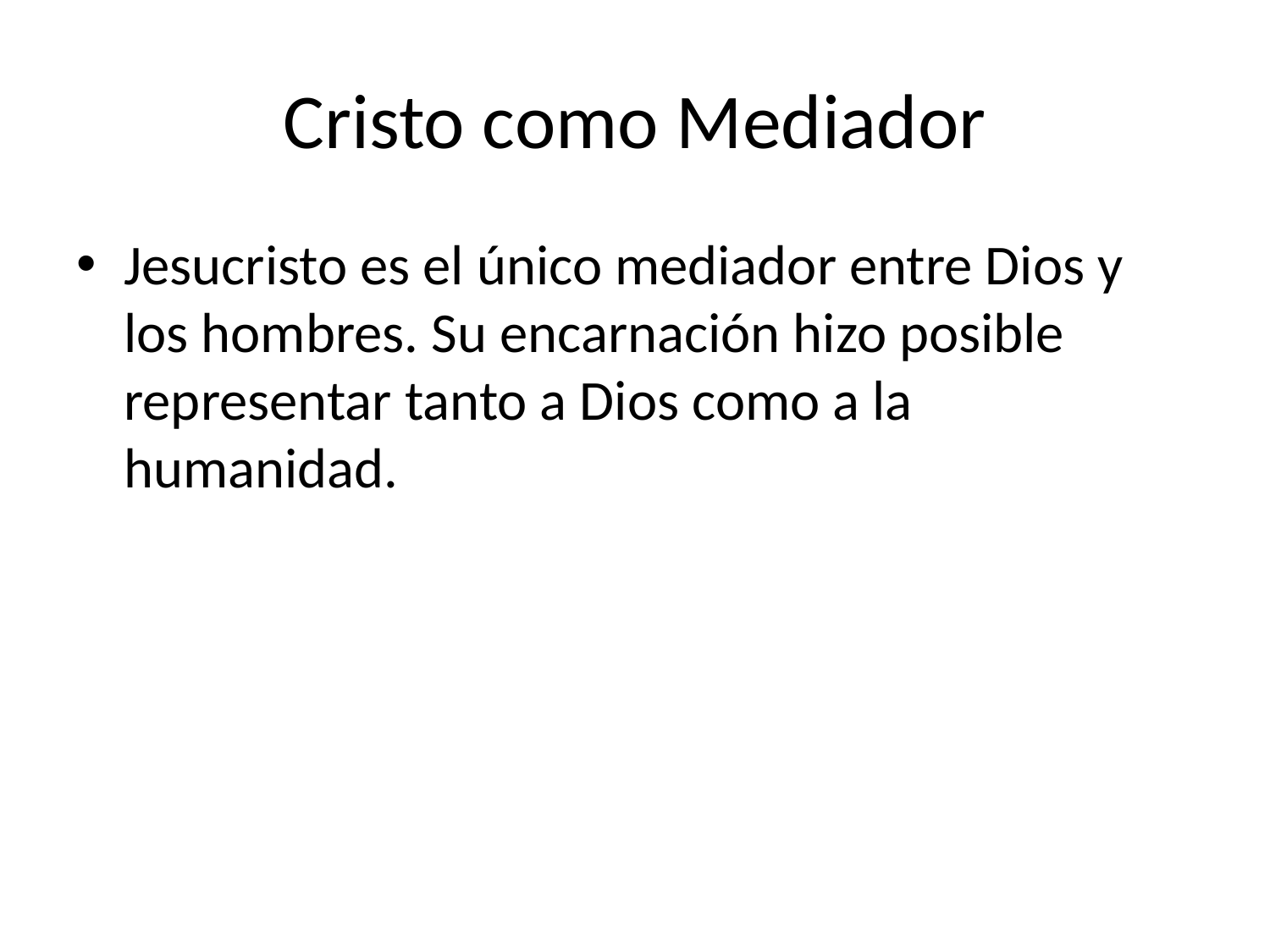

# Cristo como Mediador
Jesucristo es el único mediador entre Dios y los hombres. Su encarnación hizo posible representar tanto a Dios como a la humanidad.